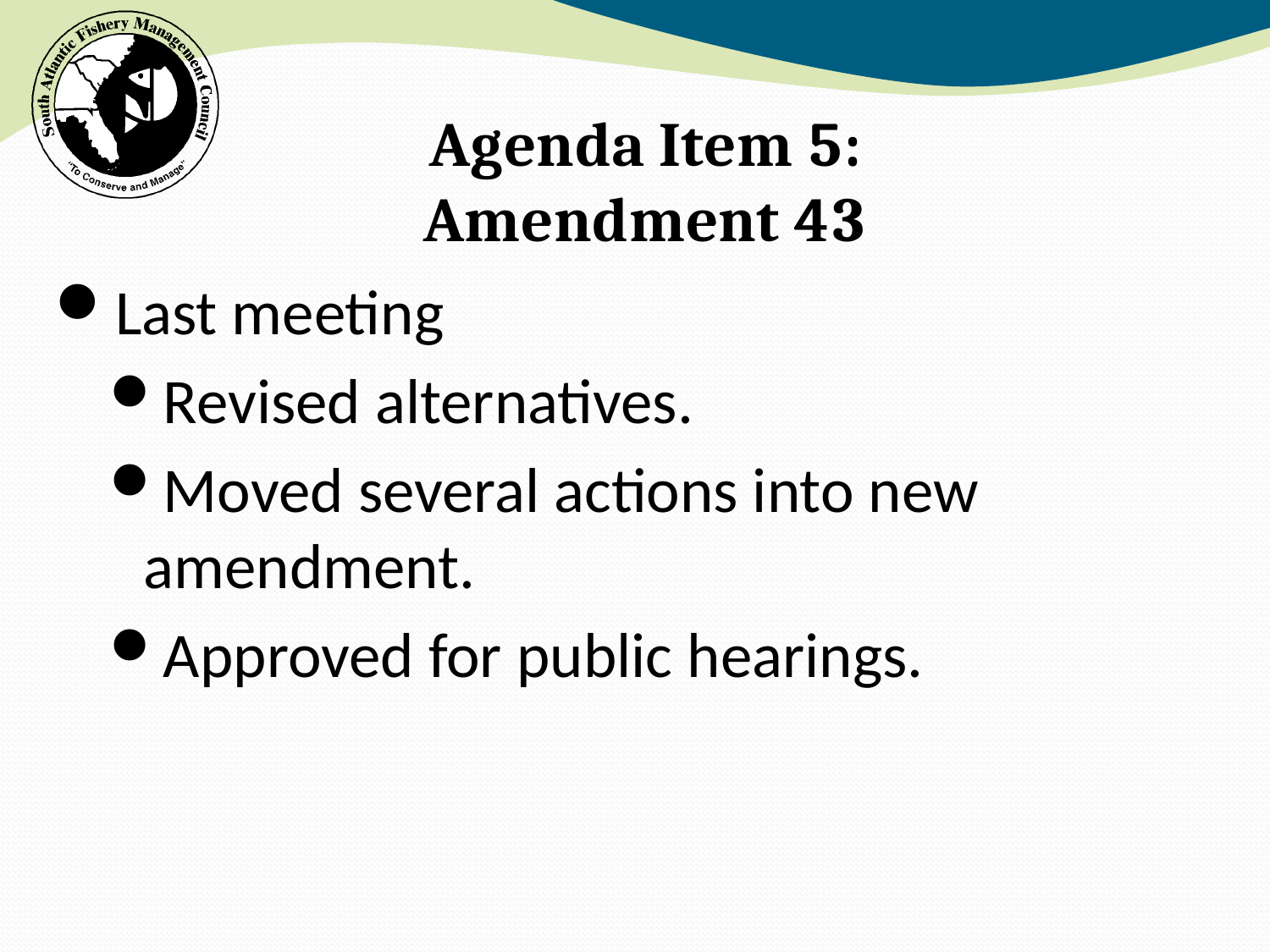

# Agenda Item 5: Amendment 43
Last meeting
Revised alternatives.
Moved several actions into new amendment.
Approved for public hearings.